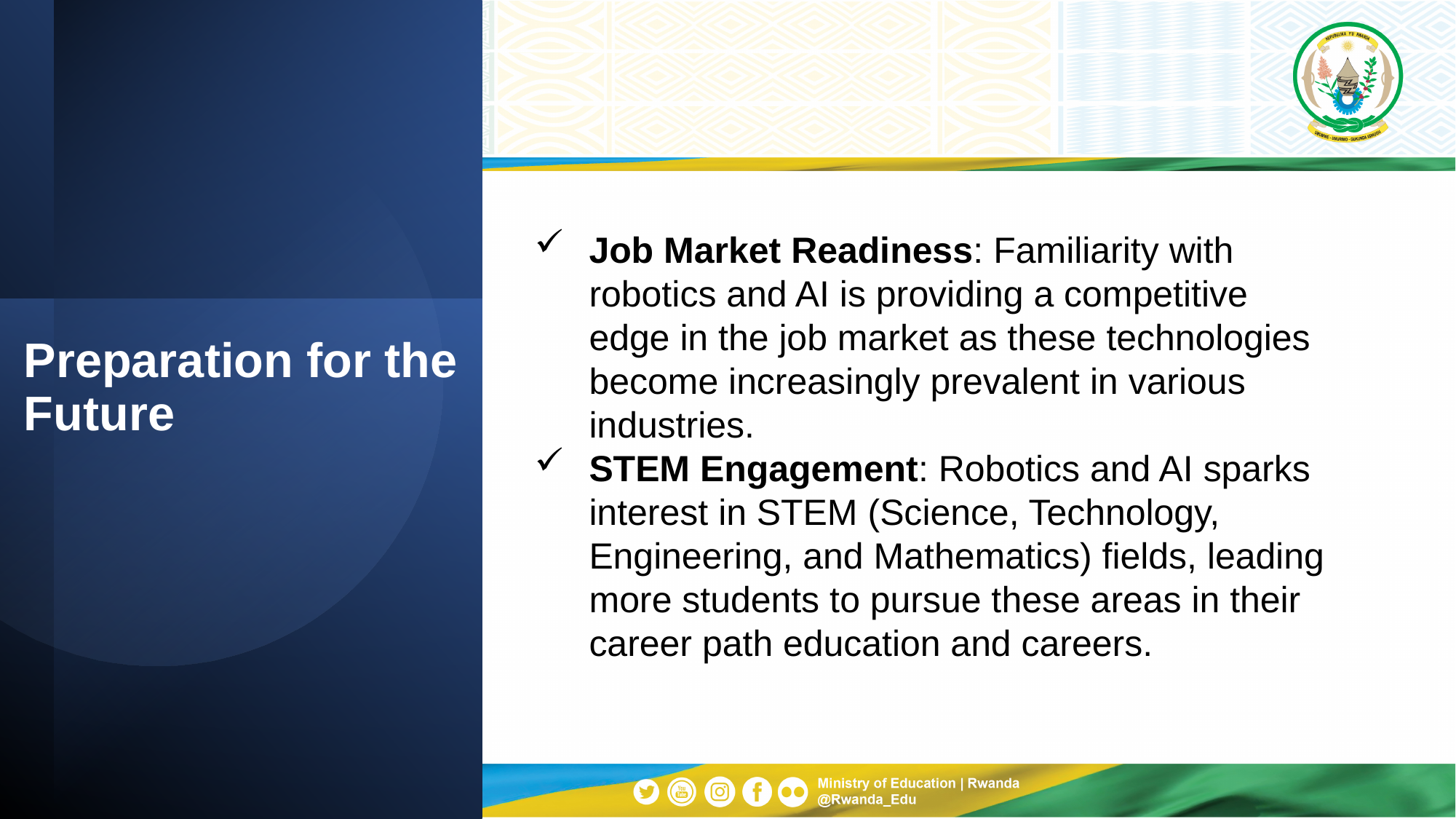

Job Market Readiness: Familiarity with robotics and AI is providing a competitive edge in the job market as these technologies become increasingly prevalent in various industries.
STEM Engagement: Robotics and AI sparks interest in STEM (Science, Technology, Engineering, and Mathematics) fields, leading more students to pursue these areas in their career path education and careers.

# Preparation for the Future